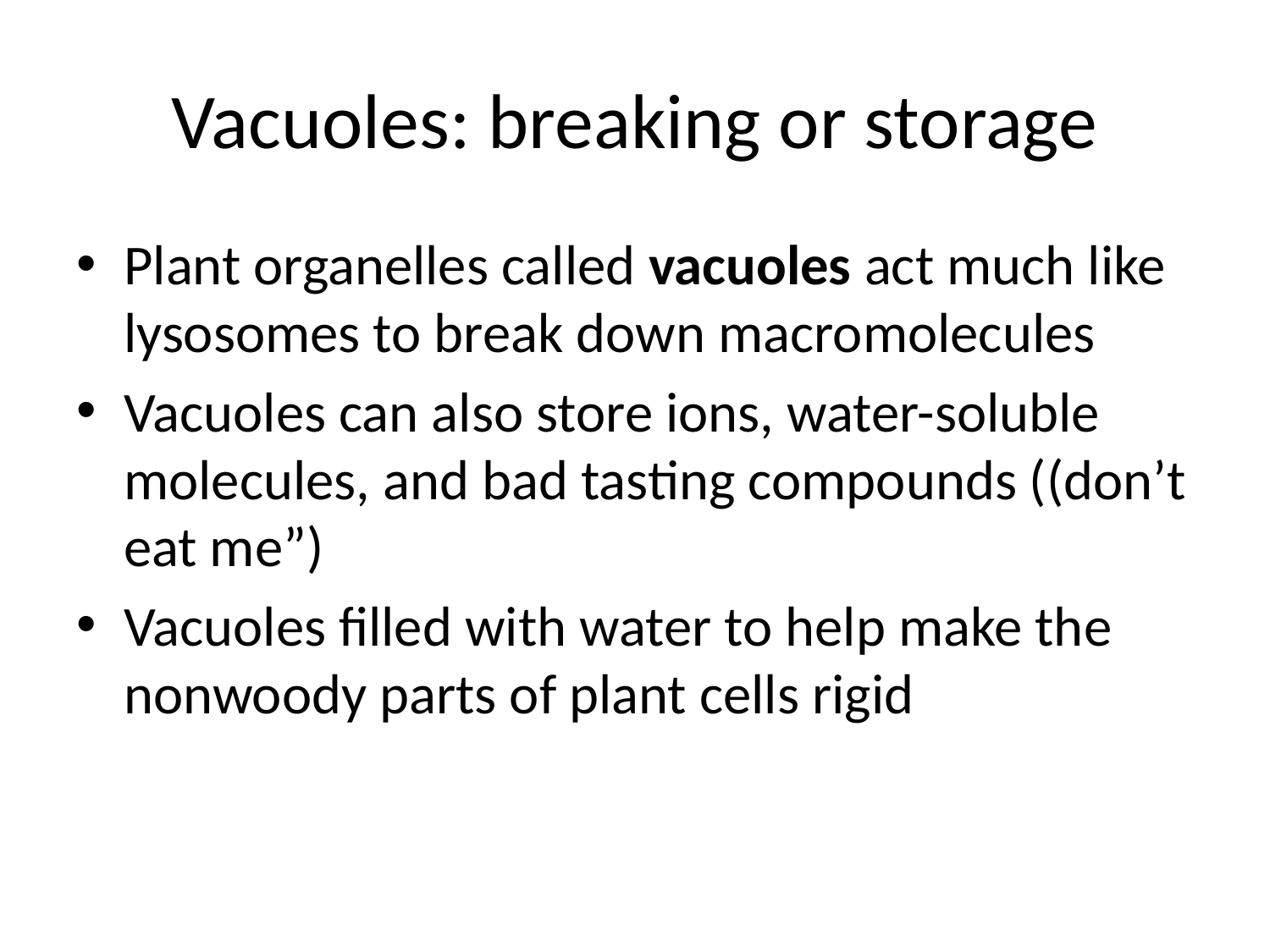

# Vacuoles: breaking or storage
Plant organelles called vacuoles act much like lysosomes to break down macromolecules
Vacuoles can also store ions, water-soluble molecules, and bad tasting compounds ((don’t eat me”)
Vacuoles filled with water to help make the nonwoody parts of plant cells rigid